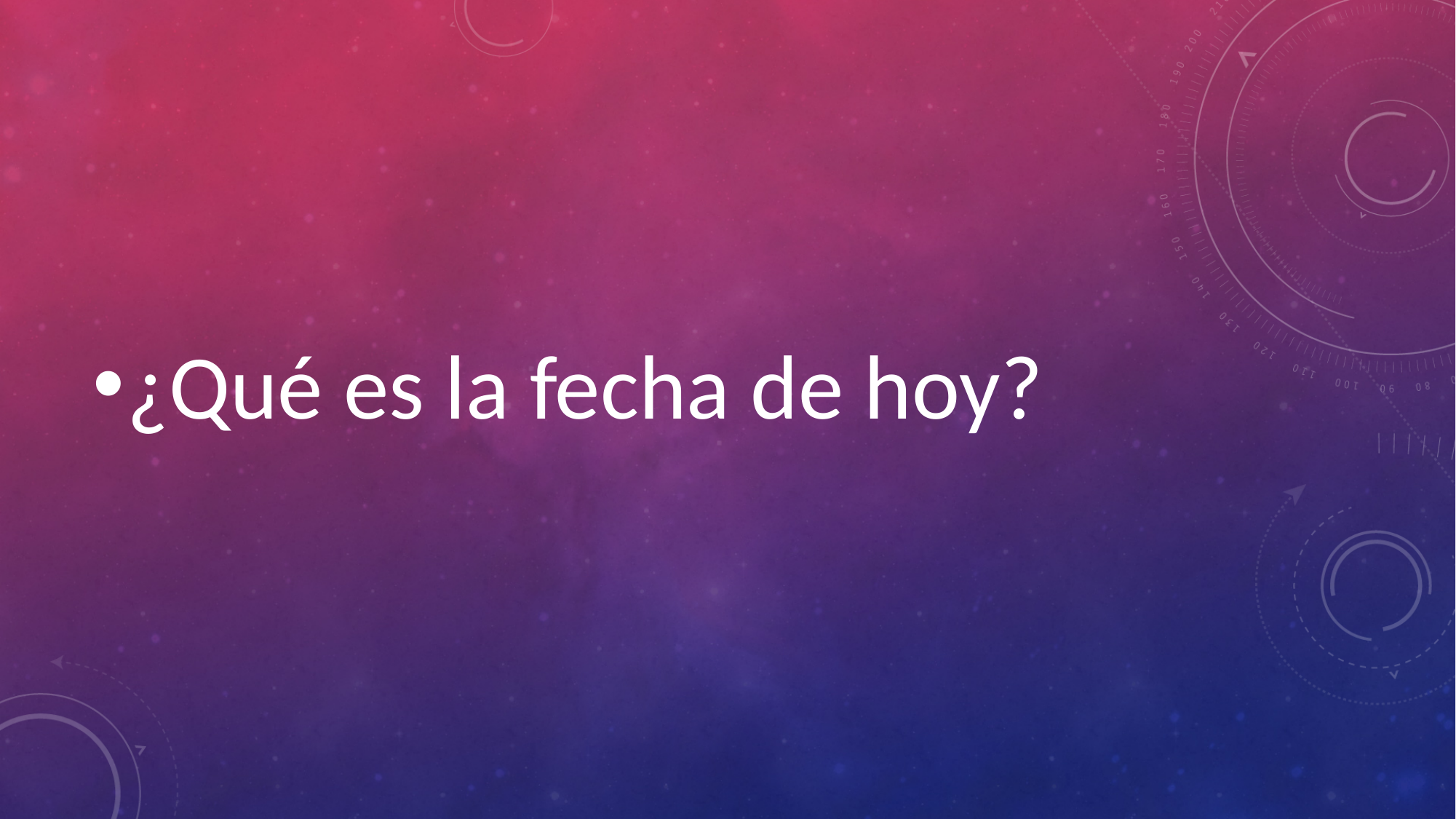

#
¿Qué es la fecha de hoy?